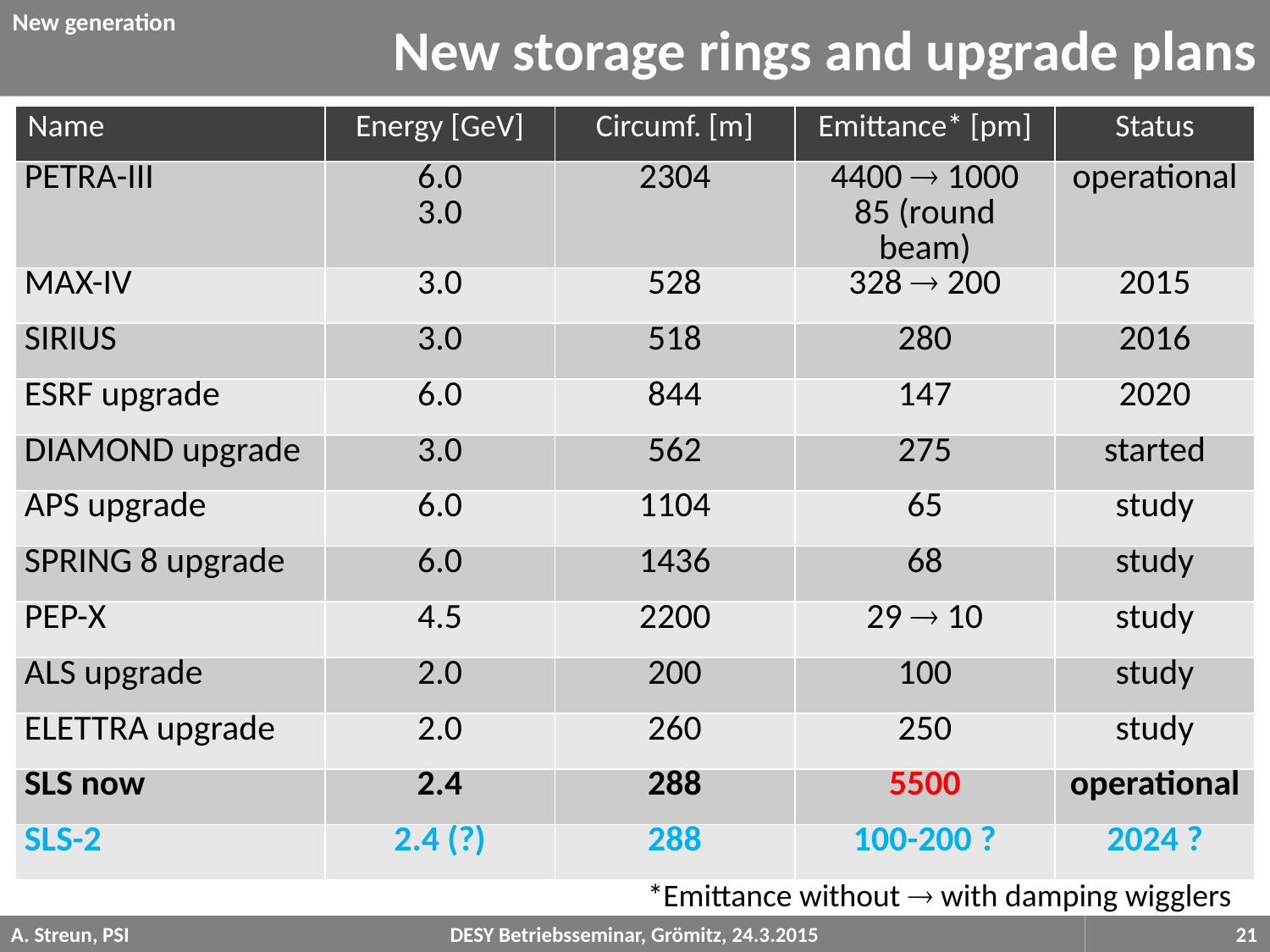

# New storage rings and upgrade plans
New generation
| Name | Energy [GeV] | Circumf. [m] | Emittance\* [pm] | Status |
| --- | --- | --- | --- | --- |
| PETRA-III | 6.0 3.0 | 2304 | 4400 → 1000 85 (round beam) | operational |
| MAX-IV | 3.0 | 528 | 328 → 200 | 2015 |
| SIRIUS | 3.0 | 518 | 280 | 2016 |
| ESRF upgrade | 6.0 | 844 | 147 | 2020 |
| DIAMOND upgrade | 3.0 | 562 | 275 | started |
| APS upgrade | 6.0 | 1104 | 65 | study |
| SPRING 8 upgrade | 6.0 | 1436 | 68 | study |
| PEP-X | 4.5 | 2200 | 29 → 10 | study |
| ALS upgrade | 2.0 | 200 | 100 | study |
| ELETTRA upgrade | 2.0 | 260 | 250 | study |
| SLS now | 2.4 | 288 | 5500 | operational |
| SLS-2 | 2.4 (?) | 288 | 100-200 ? | 2024 ? |
*Emittance without → with damping wigglers